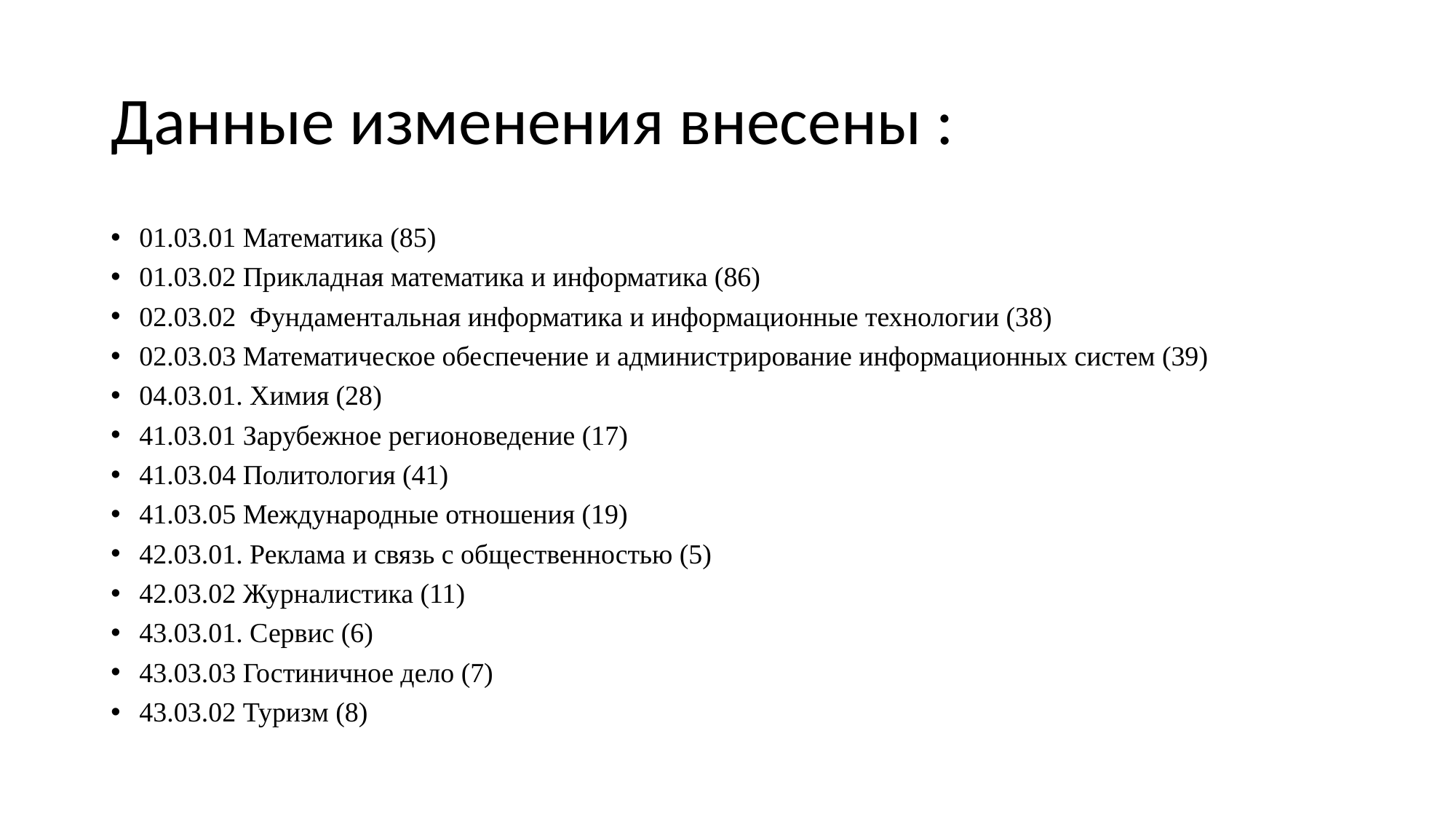

# Данные изменения внесены :
01.03.01 Математика (85)
01.03.02 Прикладная математика и информатика (86)
02.03.02  Фундаментальная информатика и информационные технологии (38)
02.03.03 Математическое обеспечение и администрирование информационных систем (39)
04.03.01. Химия (28)
41.03.01 Зарубежное регионоведение (17)
41.03.04 Политология (41)
41.03.05 Международные отношения (19)
42.03.01. Реклама и связь с общественностью (5)
42.03.02 Журналистика (11)
43.03.01. Сервис (6)
43.03.03 Гостиничное дело (7)
43.03.02 Туризм (8)